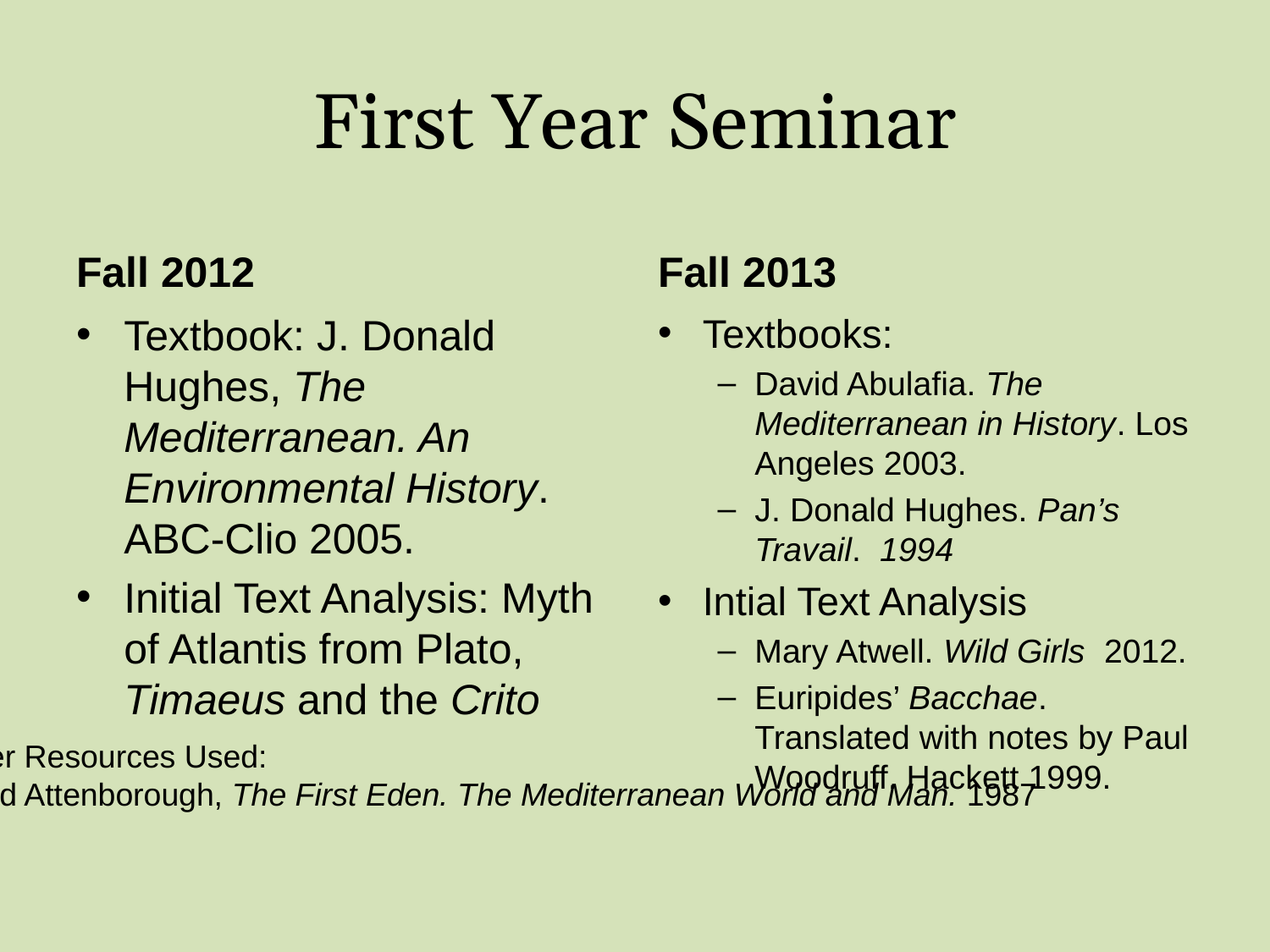

# First Year Seminar
Fall 2012
Fall 2013
Textbook: J. Donald Hughes, The Mediterranean. An Environmental History.  ABC-Clio 2005.
Initial Text Analysis: Myth of Atlantis from Plato, Timaeus and the Crito
Textbooks:
David Abulafia. The Mediterranean in History. Los Angeles 2003.
J. Donald Hughes. Pan’s Travail.  1994
Intial Text Analysis
Mary Atwell. Wild Girls  2012.
Euripides’ Bacchae. Translated with notes by Paul Woodruff. Hackett 1999.

Other Resources Used:
David Attenborough, The First Eden. The Mediterranean World and Man. 1987